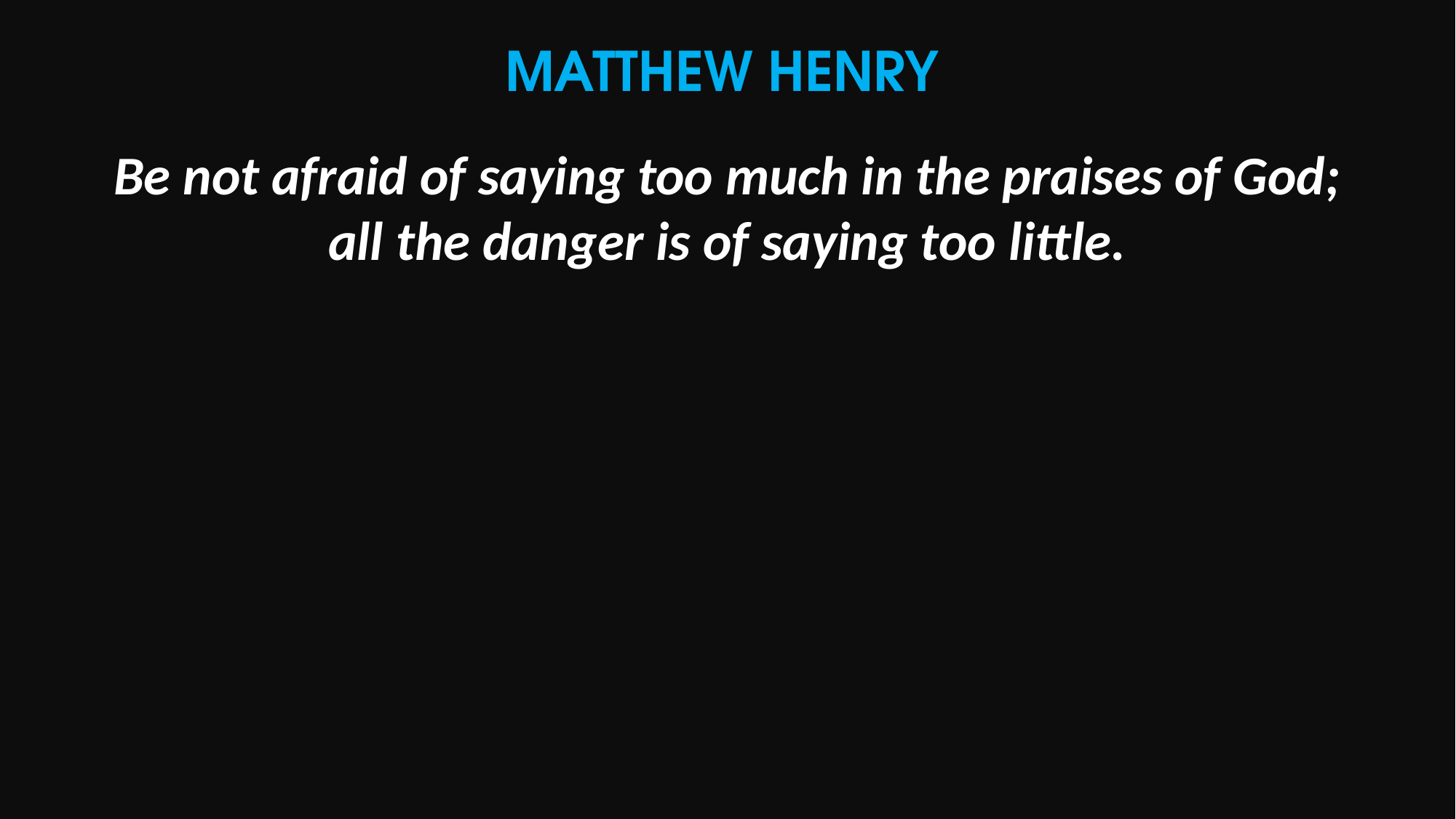

Matthew Henry
Be not afraid of saying too much in the praises of God;
all the danger is of saying too little.